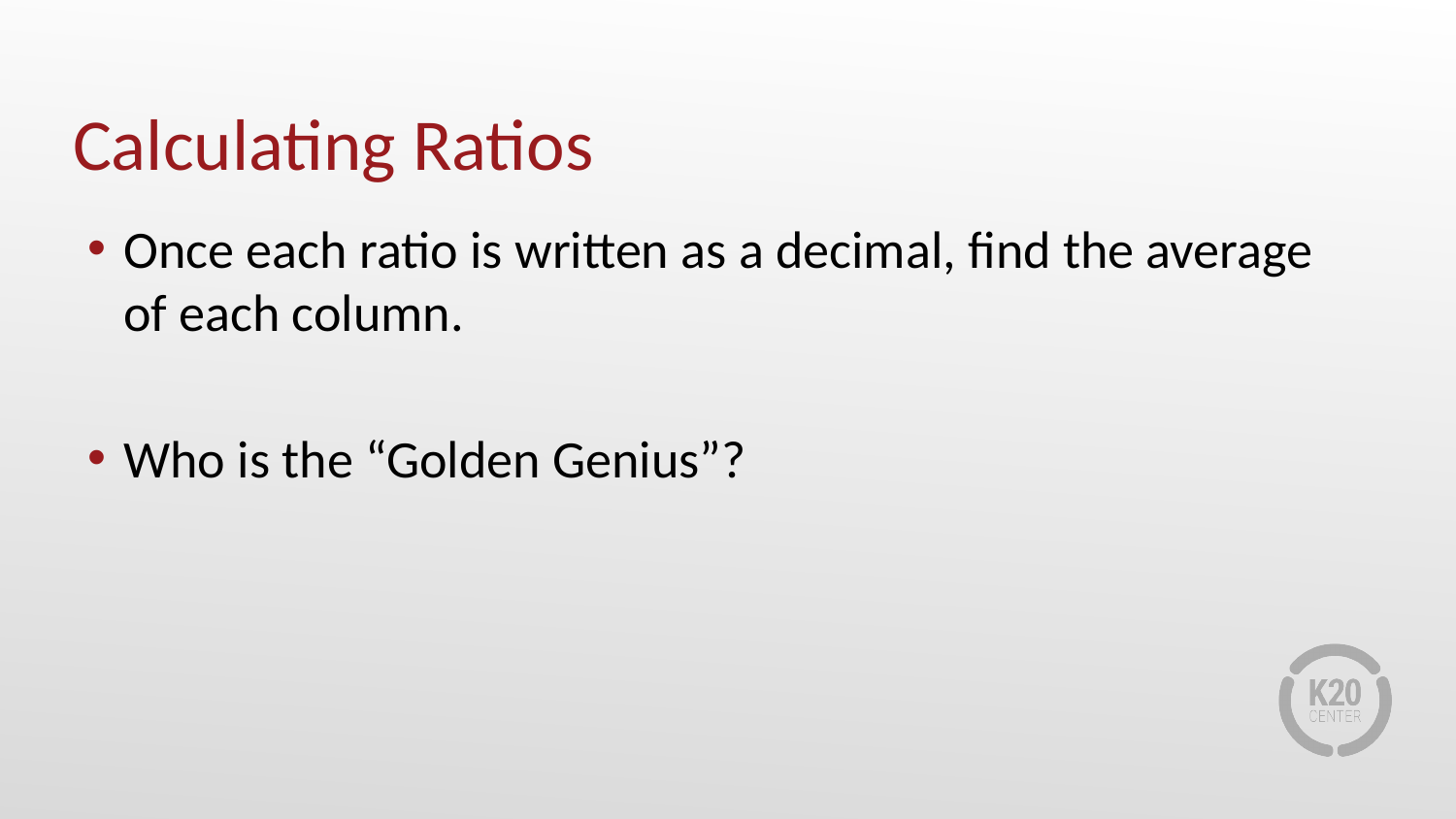

# Calculating Ratios
Once each ratio is written as a decimal, find the average of each column.

Who is the “Golden Genius”?